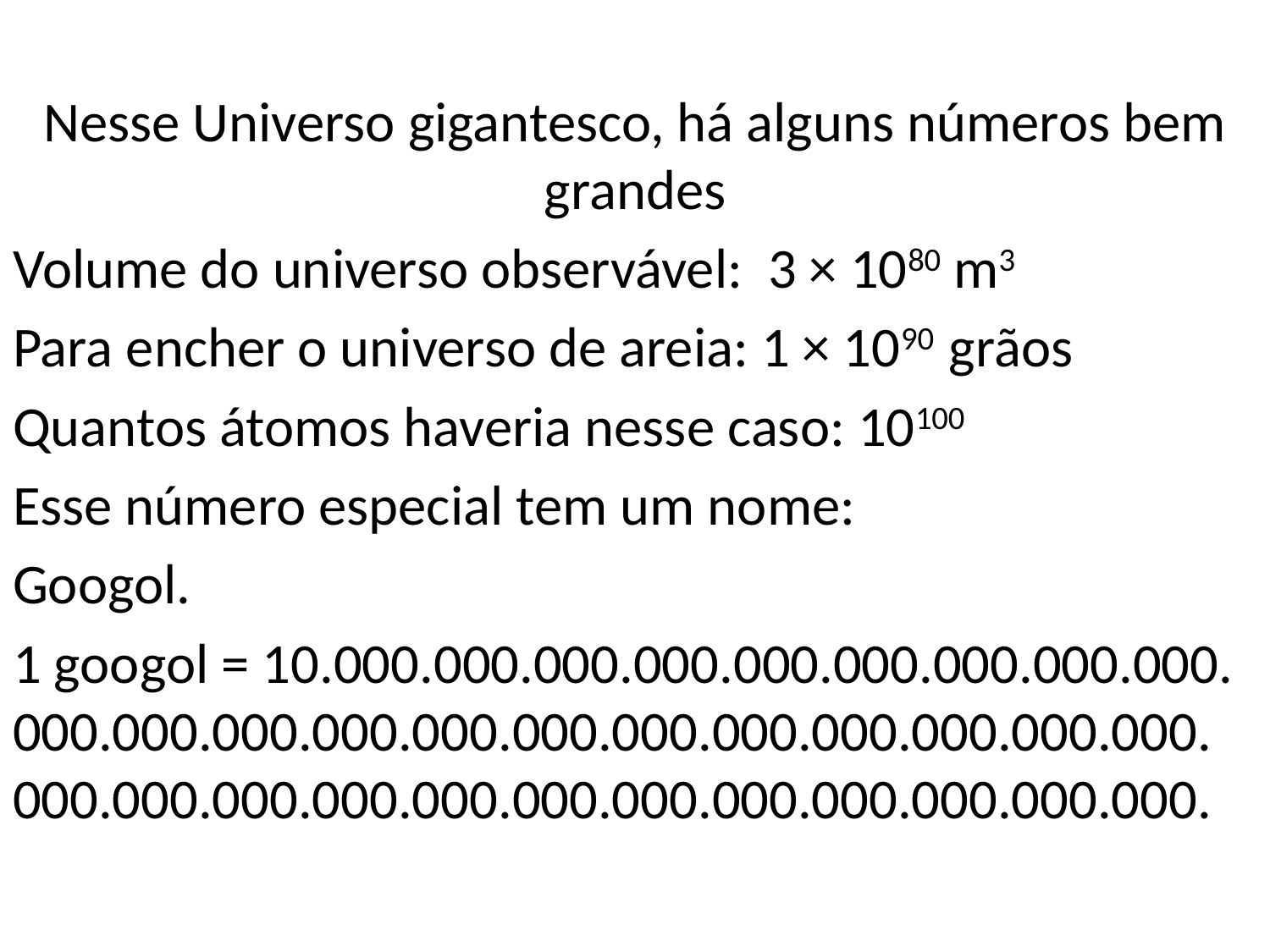

Nesse Universo gigantesco, há alguns números bem grandes
Volume do universo observável:  3 × 1080 m3
Para encher o universo de areia: 1 × 1090  grãos
Quantos átomos haveria nesse caso: 10100
Esse número especial tem um nome:
Googol.
1 googol = 10.­000.­000.­000.­000.­000.­000.­000.­000.­000.­000.­000.­000.­000.­000.­000.­000.­000.­000.­000.­000.­000.­000.­000.­000.­000.­000.­000.­000.­000.­000.­000.­000.­000.